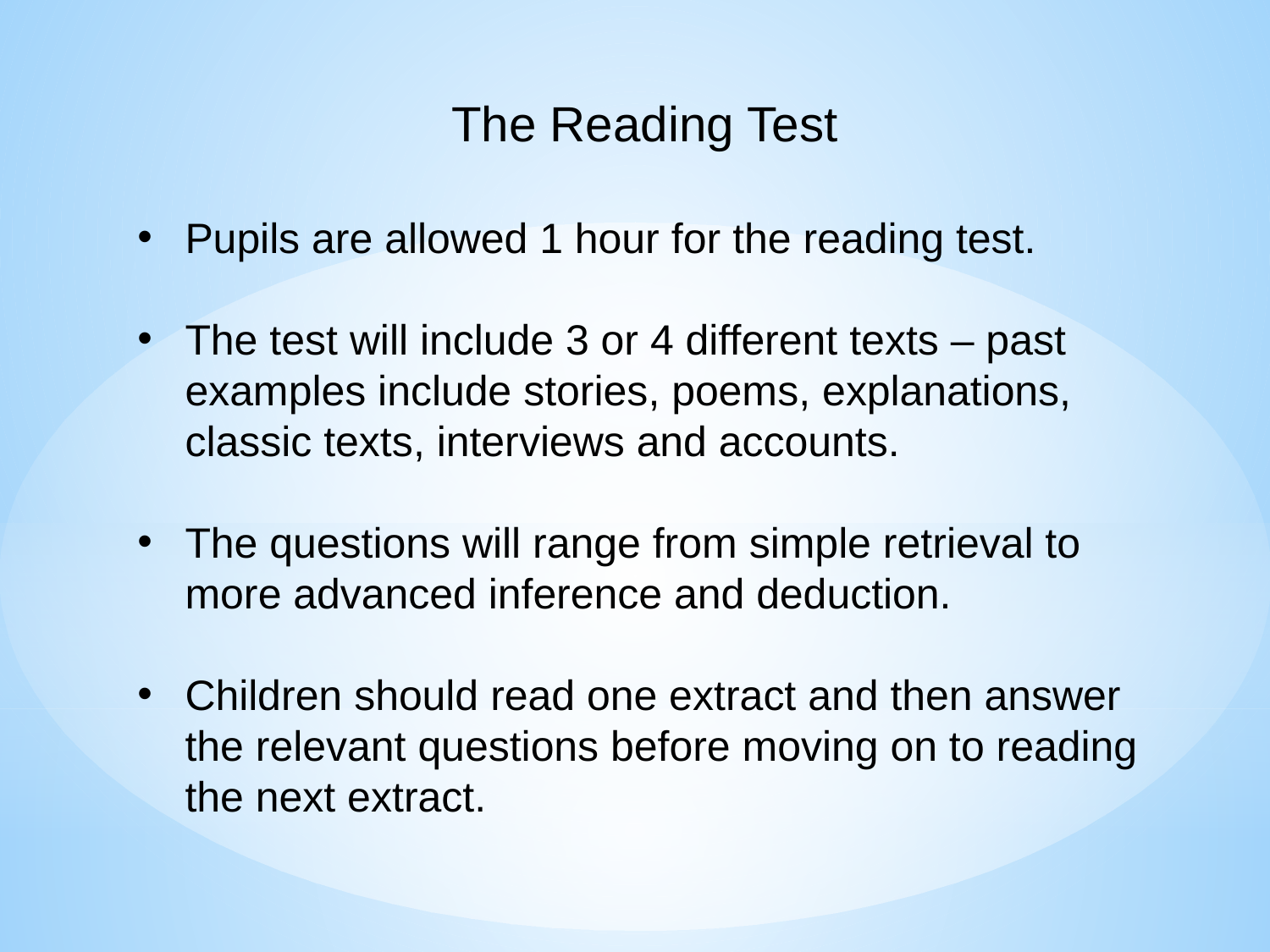

The Reading Test

Pupils are allowed 1 hour for the reading test.

The test will include 3 or 4 different texts – past examples include stories, poems, explanations, classic texts, interviews and accounts.

The questions will range from simple retrieval to more advanced inference and deduction.

Children should read one extract and then answer the relevant questions before moving on to reading the next extract.